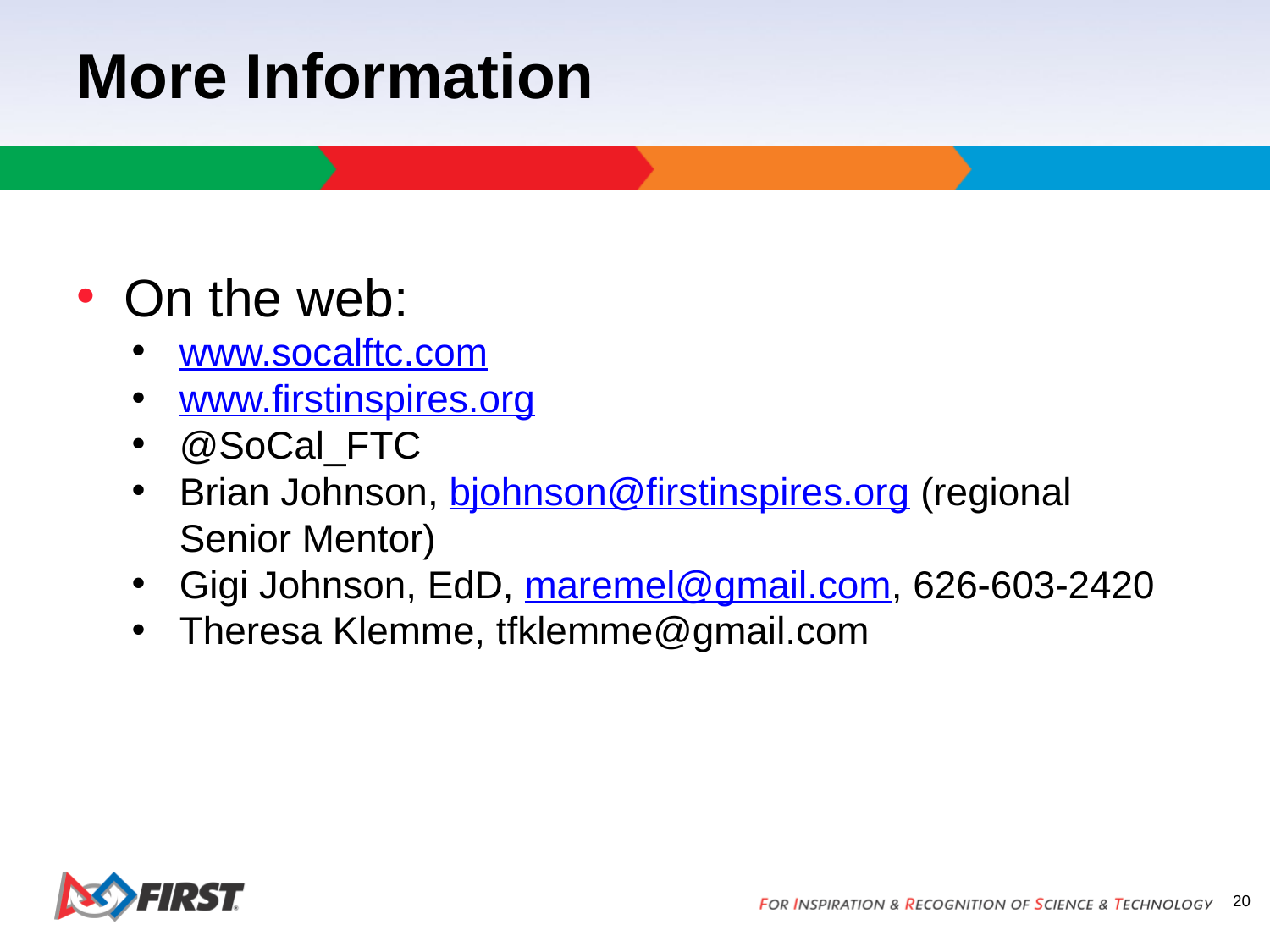

# More Information

On the web:
www.socalftc.com
www.firstinspires.org
@SoCal_FTC
Brian Johnson, bjohnson@firstinspires.org (regional Senior Mentor)
Gigi Johnson, EdD, maremel@gmail.com, 626-603-2420
Theresa Klemme, tfklemme@gmail.com